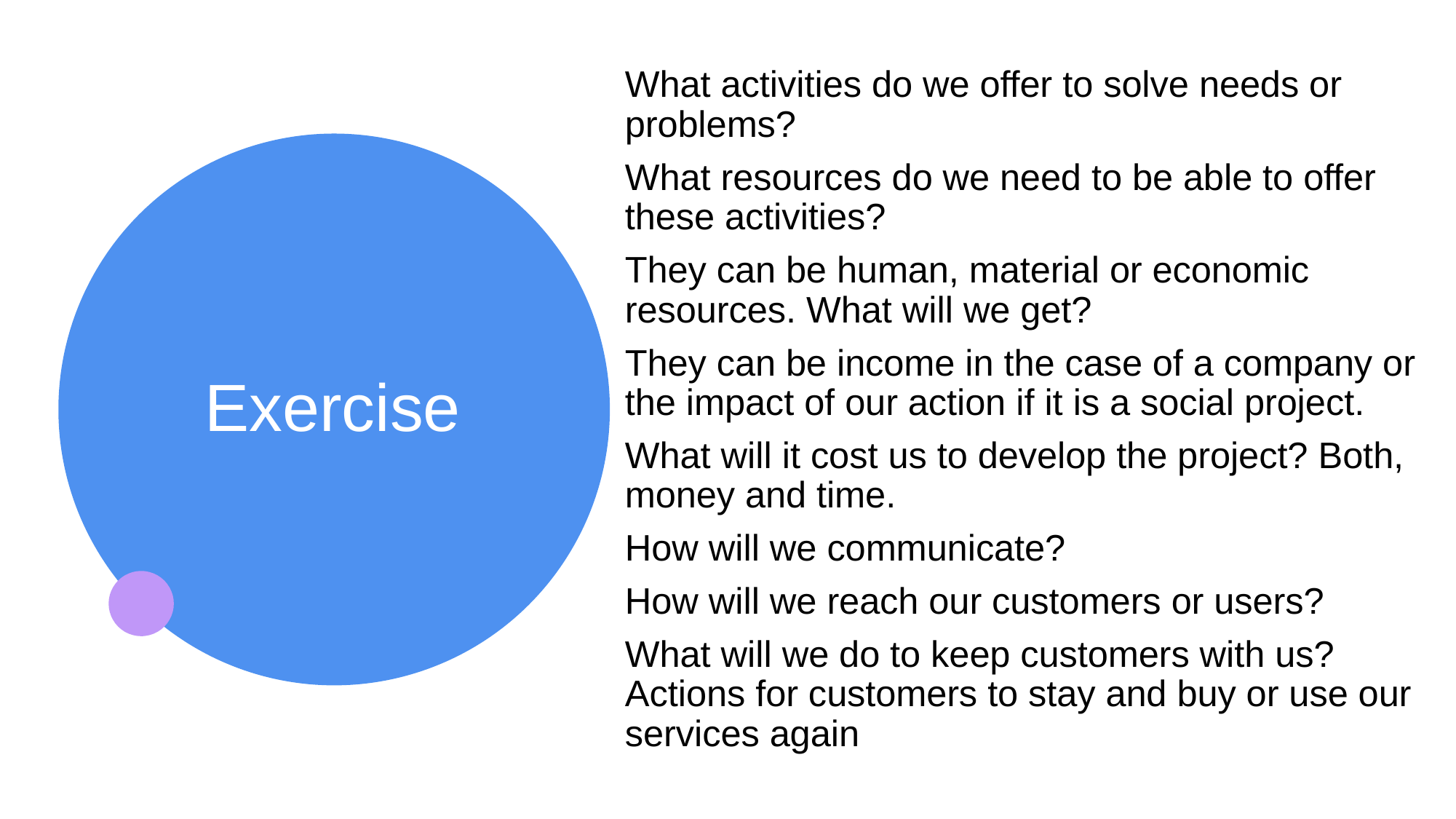

What activities do we offer to solve needs or problems?
What resources do we need to be able to offer these activities?
They can be human, material or economic resources. What will we get?
They can be income in the case of a company or the impact of our action if it is a social project.
What will it cost us to develop the project? Both, money and time.
How will we communicate?
How will we reach our customers or users?
What will we do to keep customers with us? Actions for customers to stay and buy or use our services again
# Exercise